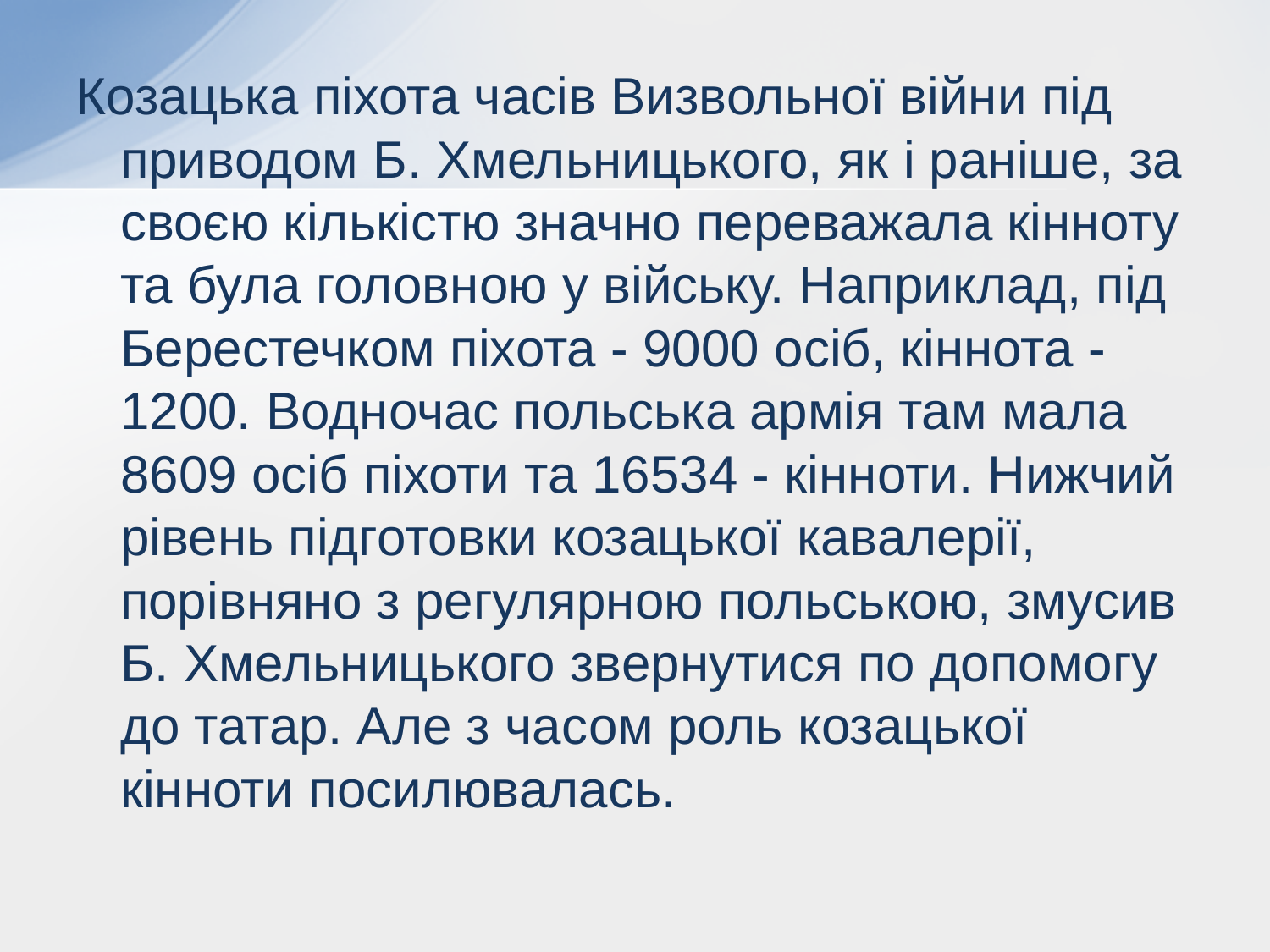

Козацька піхота часів Визвольної війни під приводом Б. Хмельницького, як і раніше, за своєю кількістю значно переважала кінноту та була головною у війську. Наприклад, під Берестечком піхота - 9000 осіб, кіннота - 1200. Водночас польська армія там мала 8609 осіб піхоти та 16534 - кінноти. Нижчий рівень підготовки козацької кавалерії, порівняно з регулярною польською, змусив Б. Хмельницького звернутися по допомогу до татар. Але з часом роль козацької кінноти посилювалась.